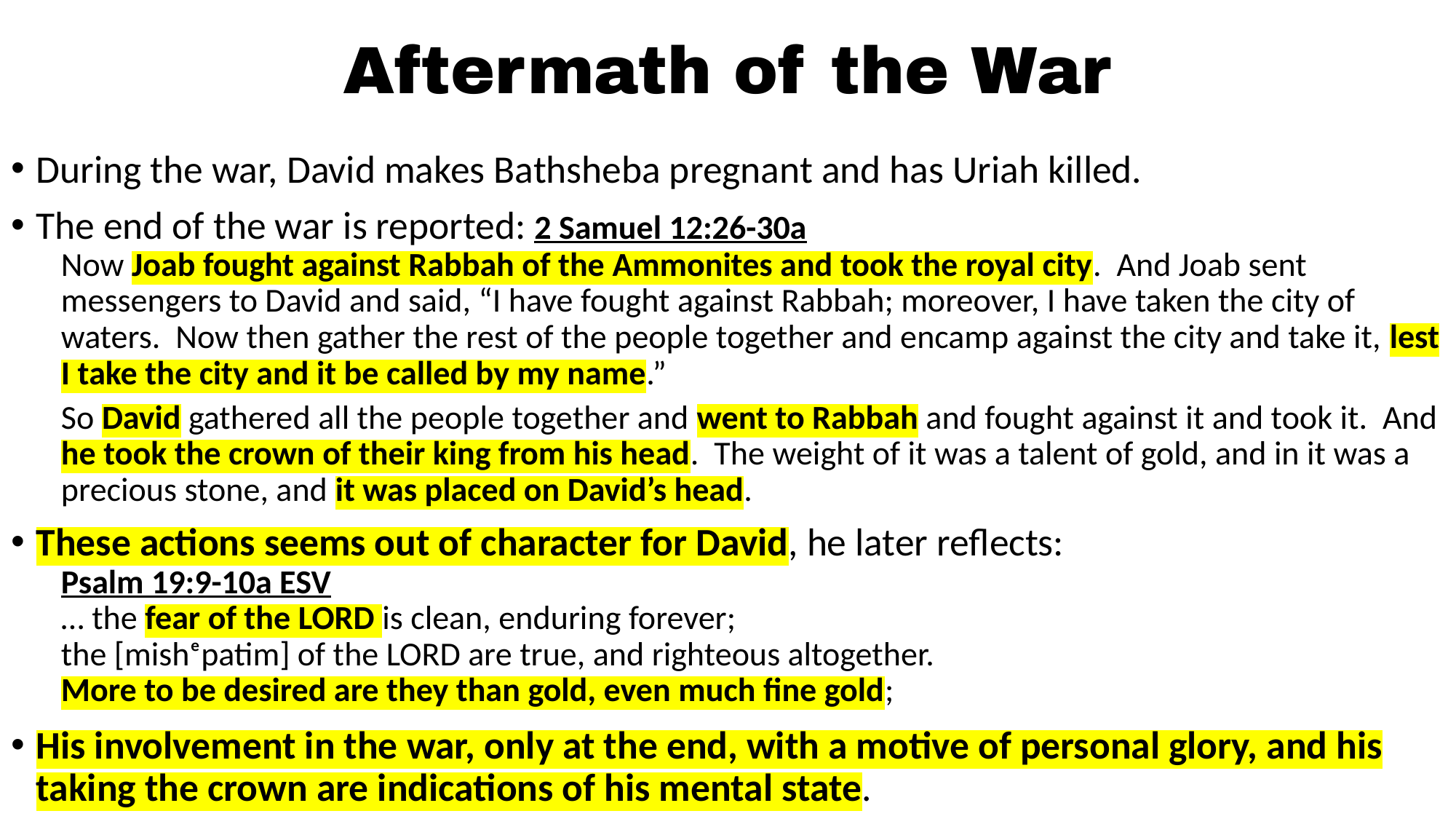

# Aftermath of the War
During the war, David makes Bathsheba pregnant and has Uriah killed.
The end of the war is reported: 2 Samuel 12:26-30a
Now Joab fought against Rabbah of the Ammonites and took the royal city.  And Joab sent messengers to David and said, “I have fought against Rabbah; moreover, I have taken the city of waters.  Now then gather the rest of the people together and encamp against the city and take it, lest I take the city and it be called by my name.”
So David gathered all the people together and went to Rabbah and fought against it and took it.  And he took the crown of their king from his head.  The weight of it was a talent of gold, and in it was a precious stone, and it was placed on David’s head.
These actions seems out of character for David, he later reflects:
Psalm 19:9-10a ESV
… the fear of the LORD is clean, enduring forever;
the [mishᵉpatim] of the LORD are true, and righteous altogether.
More to be desired are they than gold, even much fine gold;
His involvement in the war, only at the end, with a motive of personal glory, and his taking the crown are indications of his mental state.